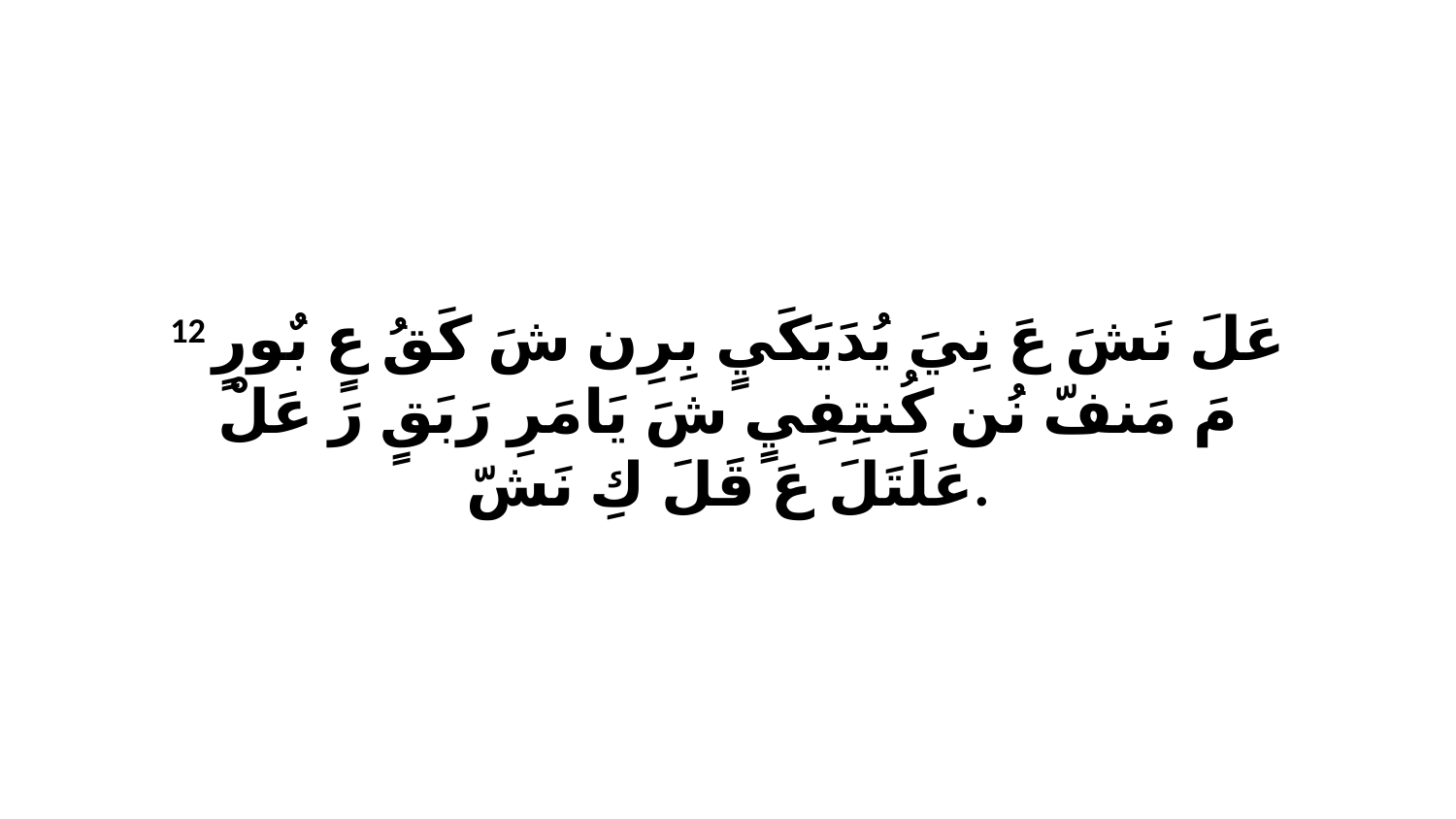

12 عَلَ نَشَ عَ نِيَ يُدَيَكَيٍ بِرِن شَ كَقُ عٍ بٌورٍ مَ مَنفّ نُن كُنتِفِيٍ شَ يَامَرِ رَبَقٍ رَ عَلْ عَلَتَلَ عَ قَلَ كِ نَشّ.